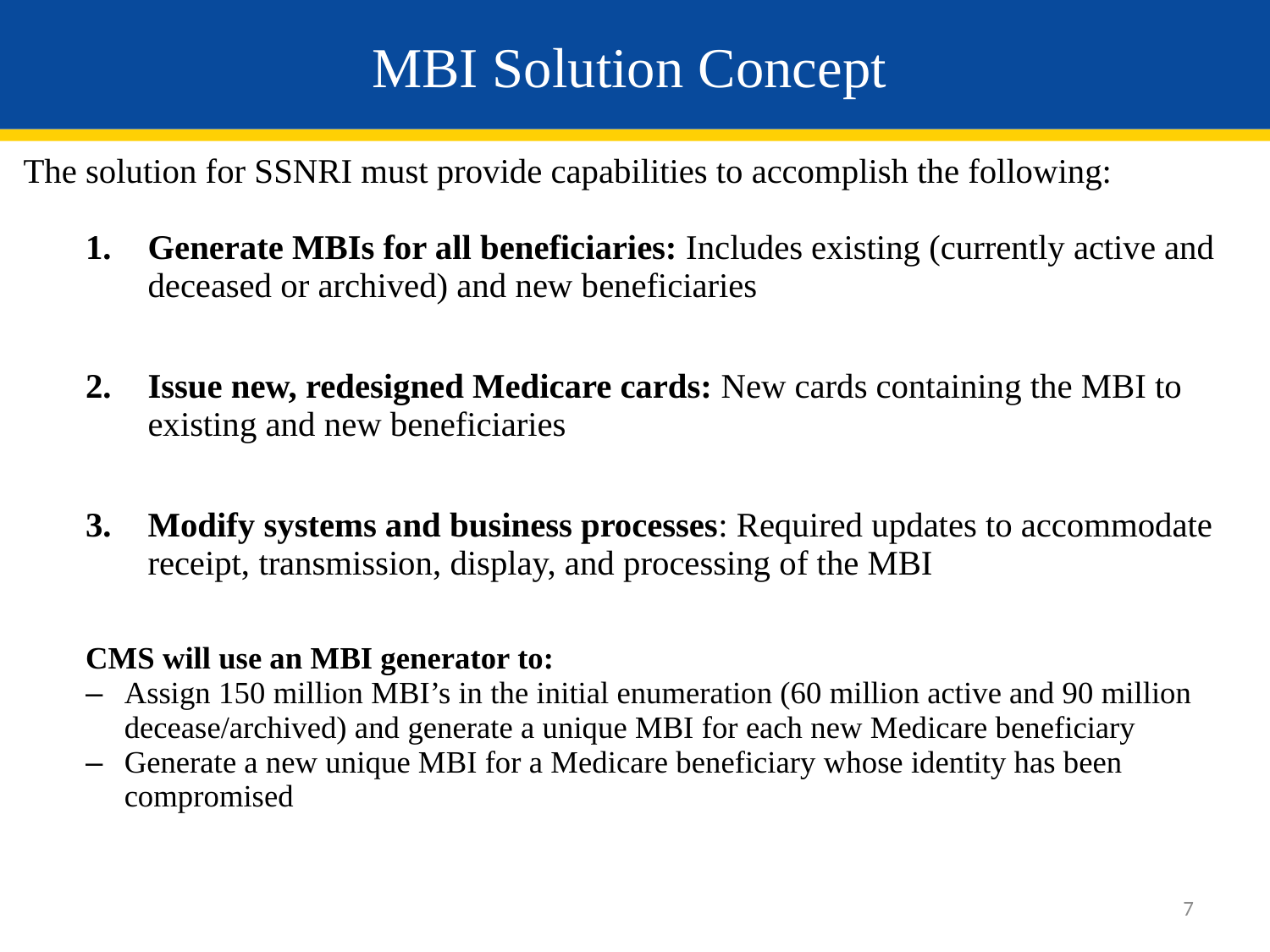

# MBI Solution Concept
The solution for SSNRI must provide capabilities to accomplish the following:

Generate MBIs for all beneficiaries: Includes existing (currently active and deceased or archived) and new beneficiaries

Issue new, redesigned Medicare cards: New cards containing the MBI to existing and new beneficiaries

Modify systems and business processes: Required updates to accommodate receipt, transmission, display, and processing of the MBI

CMS will use an MBI generator to:
Assign 150 million MBI’s in the initial enumeration (60 million active and 90 million decease/archived) and generate a unique MBI for each new Medicare beneficiary
Generate a new unique MBI for a Medicare beneficiary whose identity has been compromised

7